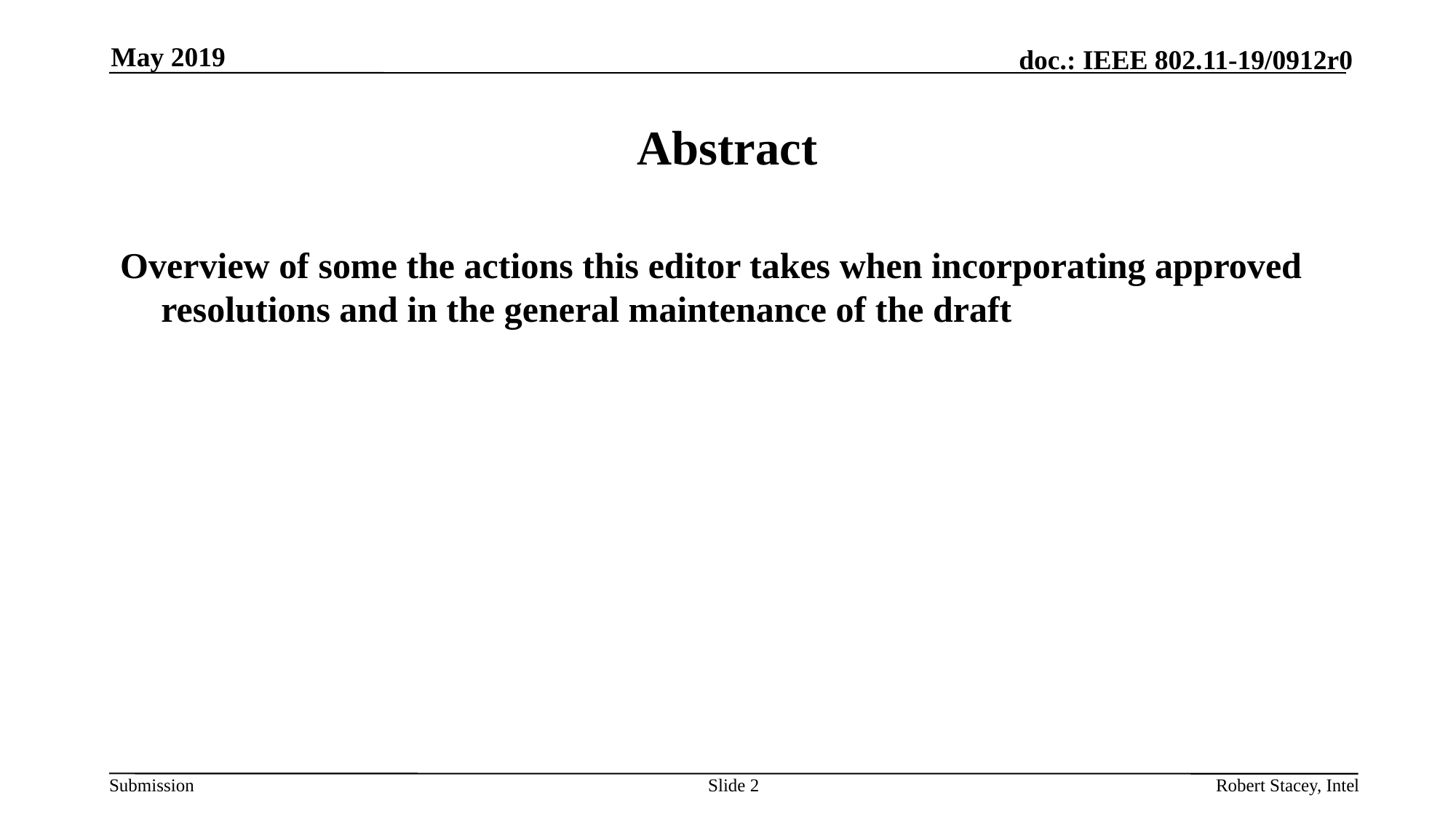

May 2019
# Abstract
Overview of some the actions this editor takes when incorporating approved resolutions and in the general maintenance of the draft
Slide 2
Robert Stacey, Intel